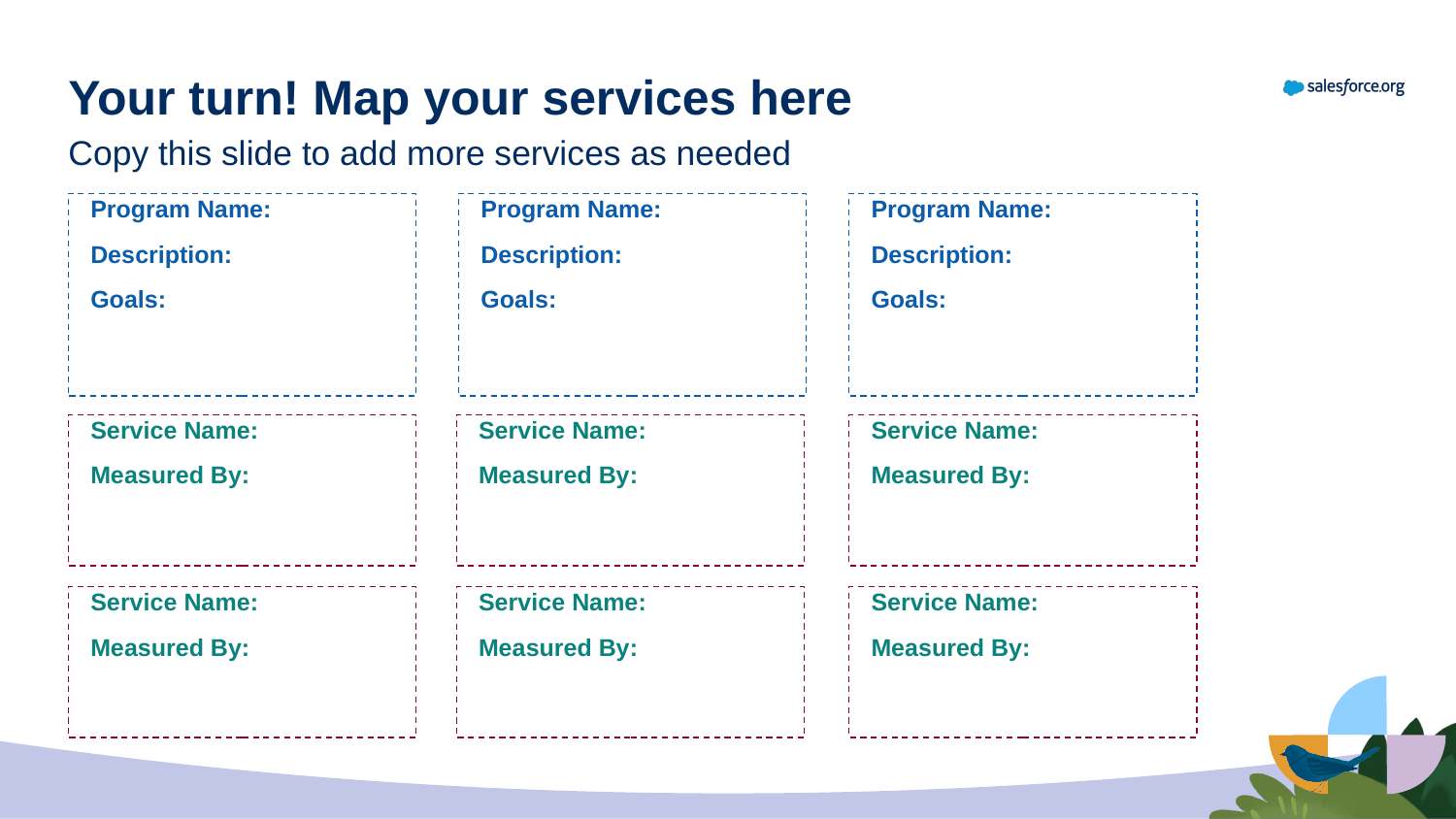

# Your turn! Map your services here
Copy this slide to add more services as needed
Program Name:
Description:
Goals:
Program Name:
Description:
Goals:
Program Name:
Description:
Goals:
Service Name:
Measured By:

Service Name:
Measured By:

Service Name:
Measured By:

Service Name:
Measured By:

Service Name:
Measured By:

Service Name:
Measured By: